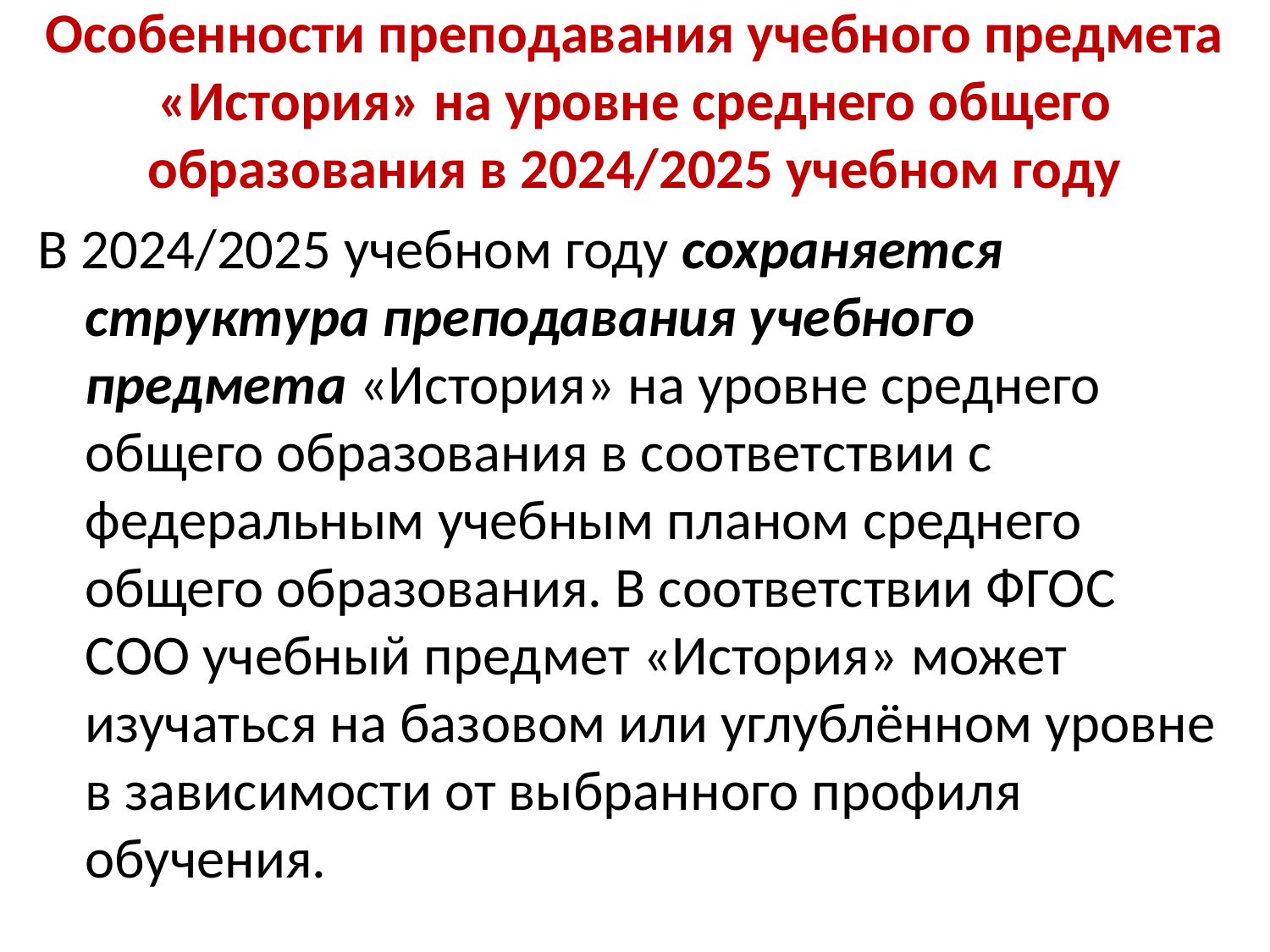

# Особенности преподавания учебного предмета «История» на уровне среднего общего образования в 2024/2025 учебном году
В 2024/2025 учебном году сохраняется структура преподавания учебного предмета «История» на уровне среднего общего образования в соответствии с федеральным учебным планом среднего общего образования. В соответствии ФГОС СОО учебный предмет «История» может изучаться на базовом или углублённом уровне в зависимости от выбранного профиля обучения.